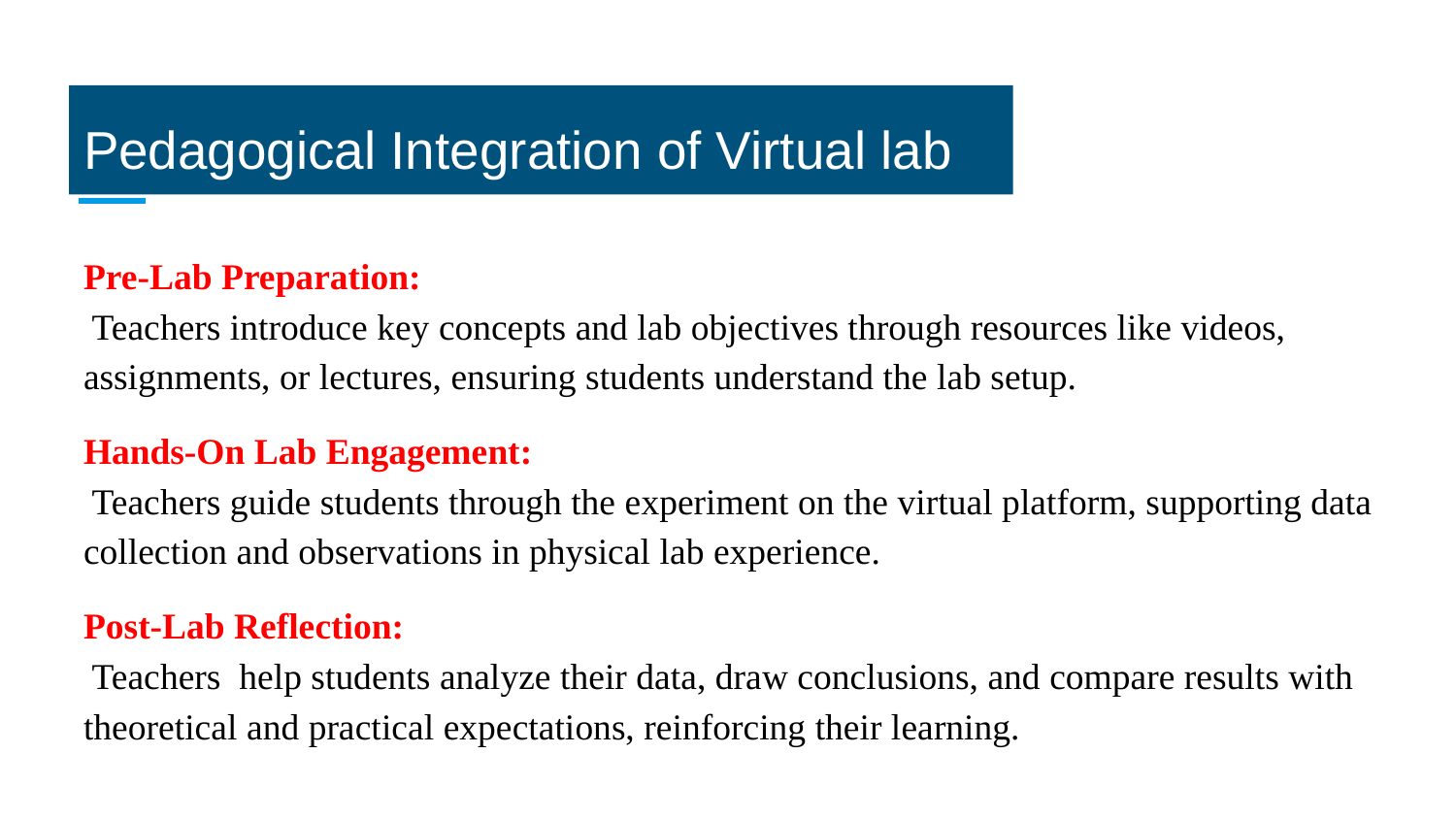

# Pedagogical Integration of Virtual lab
Pre-Lab Preparation:
 Teachers introduce key concepts and lab objectives through resources like videos, assignments, or lectures, ensuring students understand the lab setup.
Hands-On Lab Engagement:
 Teachers guide students through the experiment on the virtual platform, supporting data collection and observations in physical lab experience.
Post-Lab Reflection:
 Teachers  help students analyze their data, draw conclusions, and compare results with theoretical and practical expectations, reinforcing their learning.